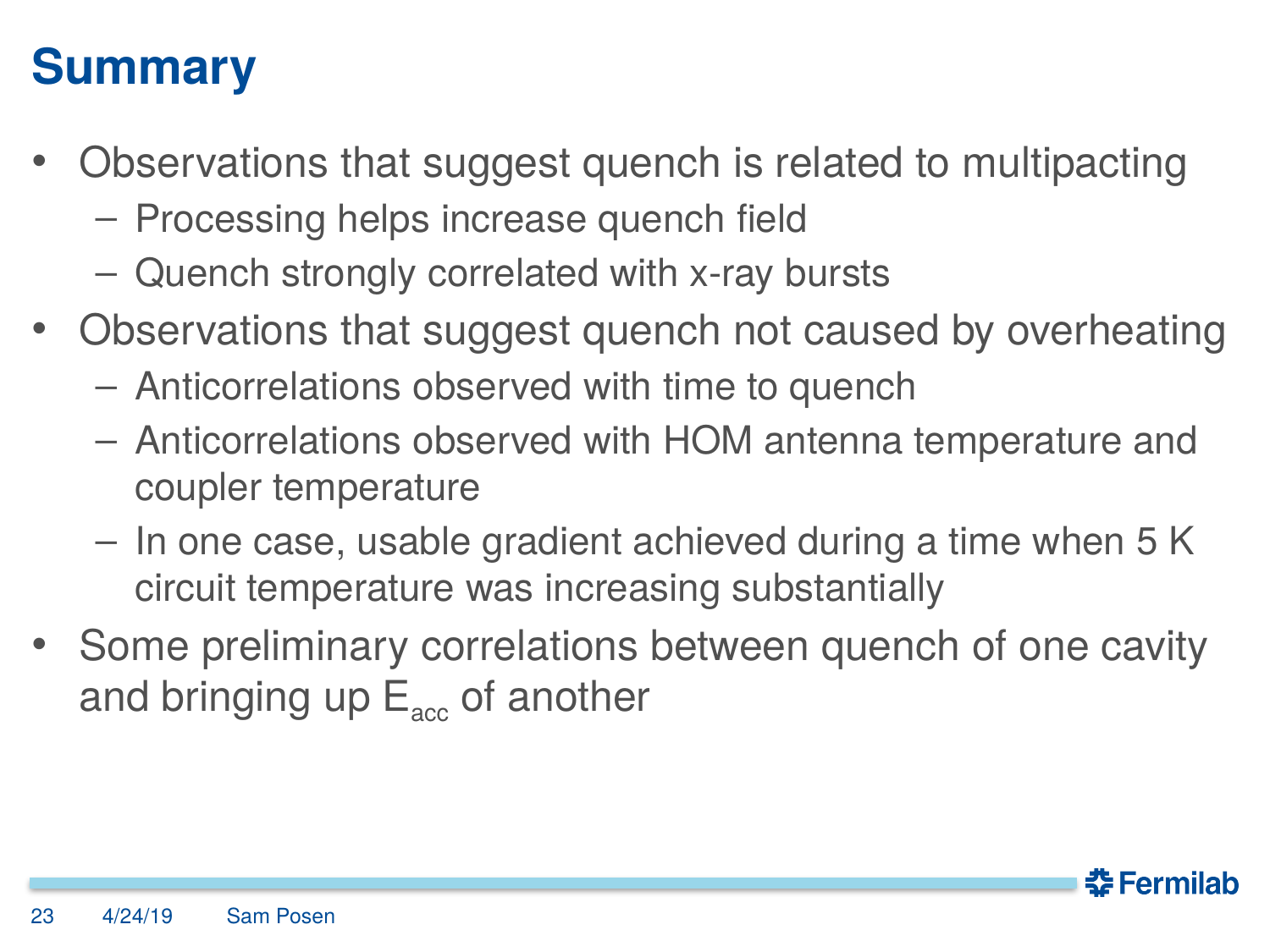

# Summary
Observations that suggest quench is related to multipacting
Processing helps increase quench field
Quench strongly correlated with x-ray bursts
Observations that suggest quench not caused by overheating
Anticorrelations observed with time to quench
Anticorrelations observed with HOM antenna temperature and coupler temperature
In one case, usable gradient achieved during a time when 5 K circuit temperature was increasing substantially
Some preliminary correlations between quench of one cavity and bringing up Eacc of another
23
4/24/19
Sam Posen